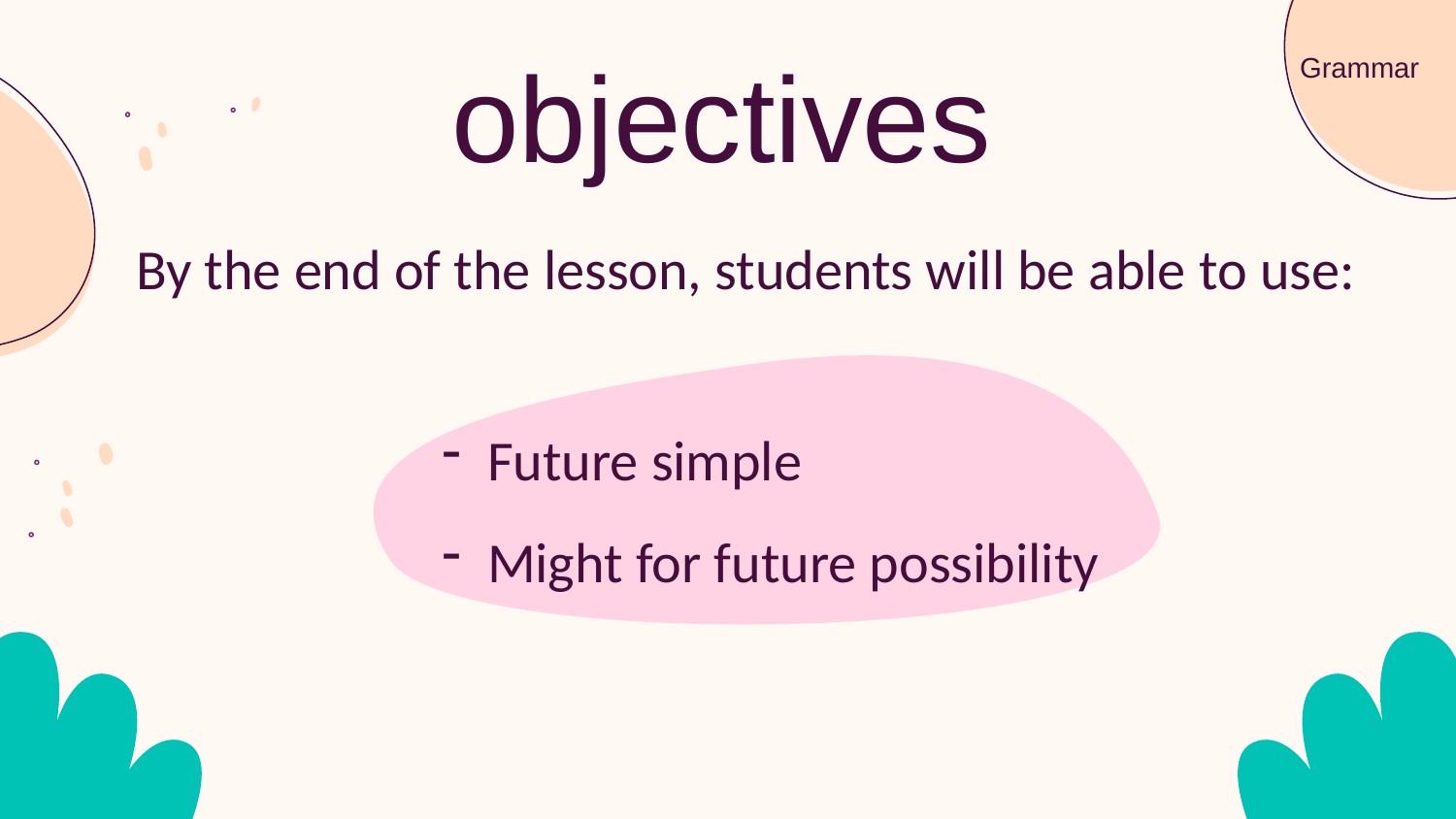

# objectives
Grammar

By the end of the lesson, students will be able to use:

Future simple
Might for future possibility